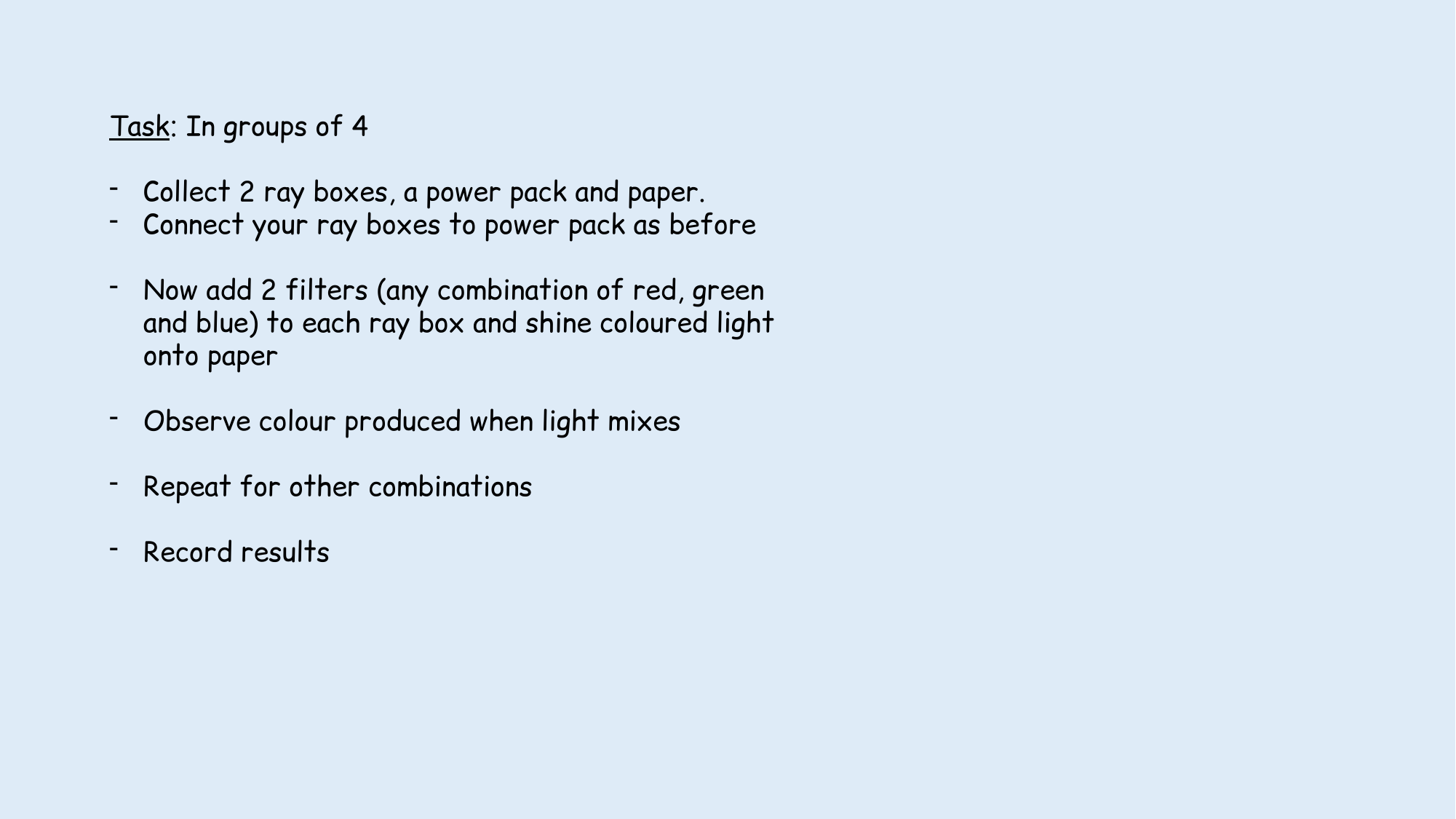

Task: In groups of 4

Collect 2 ray boxes, a power pack and paper.
Connect your ray boxes to power pack as before

Now add 2 filters (any combination of red, green and blue) to each ray box and shine coloured light onto paper

Observe colour produced when light mixes

Repeat for other combinations

Record results